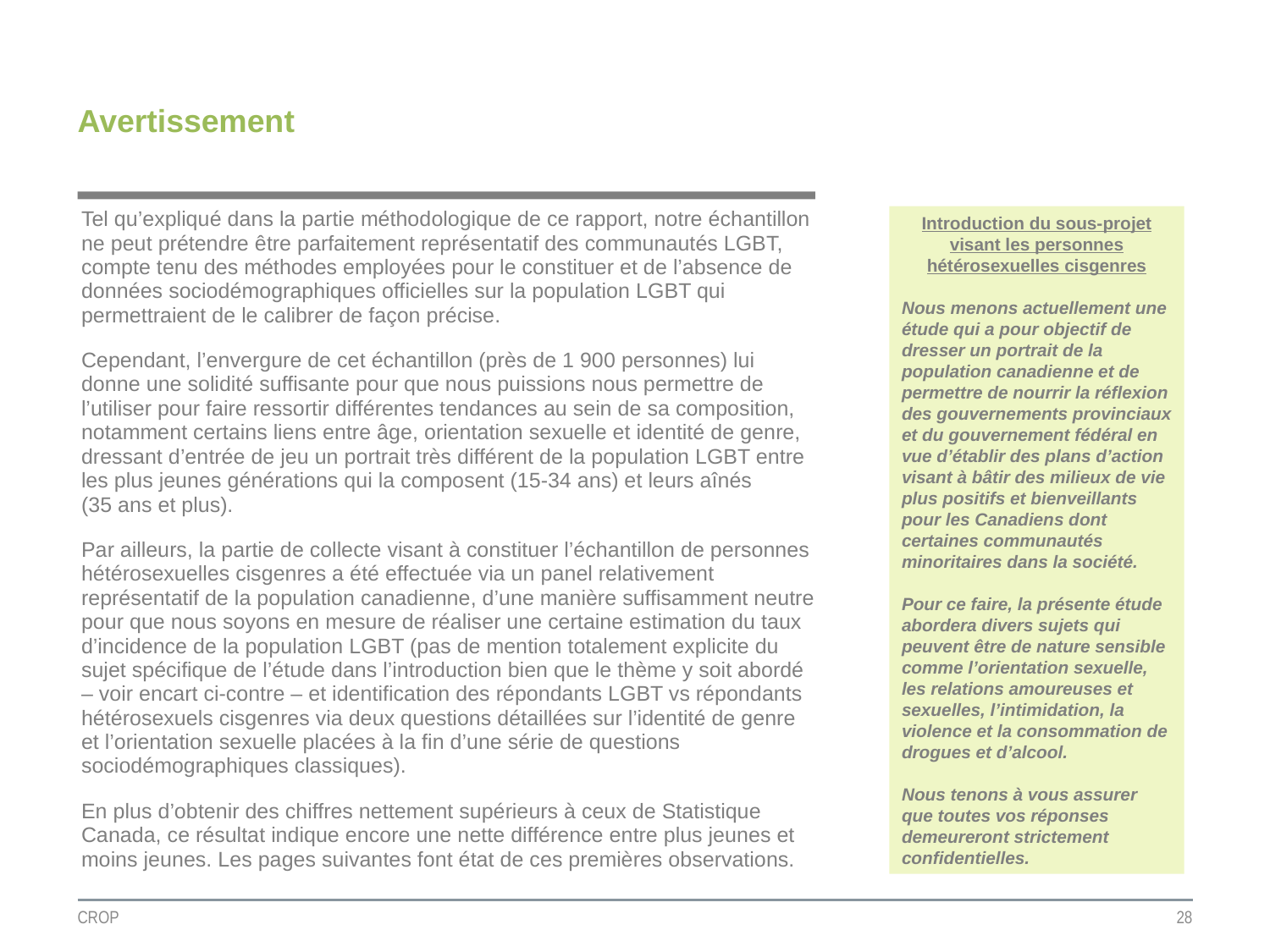

# Avertissement
Introduction du sous-projet visant les personnes hétérosexuelles cisgenres

Nous menons actuellement une étude qui a pour objectif de dresser un portrait de la population canadienne et de permettre de nourrir la réflexion des gouvernements provinciaux et du gouvernement fédéral en vue d’établir des plans d’action visant à bâtir des milieux de vie plus positifs et bienveillants pour les Canadiens dont certaines communautés minoritaires dans la société.
Pour ce faire, la présente étude abordera divers sujets qui peuvent être de nature sensible comme l’orientation sexuelle, les relations amoureuses et sexuelles, l’intimidation, la violence et la consommation de drogues et d’alcool.

Nous tenons à vous assurer que toutes vos réponses demeureront strictement confidentielles.
Tel qu’expliqué dans la partie méthodologique de ce rapport, notre échantillon ne peut prétendre être parfaitement représentatif des communautés LGBT, compte tenu des méthodes employées pour le constituer et de l’absence de données sociodémographiques officielles sur la population LGBT qui permettraient de le calibrer de façon précise.
Cependant, l’envergure de cet échantillon (près de 1 900 personnes) lui donne une solidité suffisante pour que nous puissions nous permettre de l’utiliser pour faire ressortir différentes tendances au sein de sa composition, notamment certains liens entre âge, orientation sexuelle et identité de genre, dressant d’entrée de jeu un portrait très différent de la population LGBT entre les plus jeunes générations qui la composent (15-34 ans) et leurs aînés
(35 ans et plus).
Par ailleurs, la partie de collecte visant à constituer l’échantillon de personnes hétérosexuelles cisgenres a été effectuée via un panel relativement représentatif de la population canadienne, d’une manière suffisamment neutre pour que nous soyons en mesure de réaliser une certaine estimation du taux d’incidence de la population LGBT (pas de mention totalement explicite du sujet spécifique de l’étude dans l’introduction bien que le thème y soit abordé – voir encart ci-contre – et identification des répondants LGBT vs répondants hétérosexuels cisgenres via deux questions détaillées sur l’identité de genre et l’orientation sexuelle placées à la fin d’une série de questions sociodémographiques classiques).
En plus d’obtenir des chiffres nettement supérieurs à ceux de Statistique Canada, ce résultat indique encore une nette différence entre plus jeunes et moins jeunes. Les pages suivantes font état de ces premières observations.

CROP
28